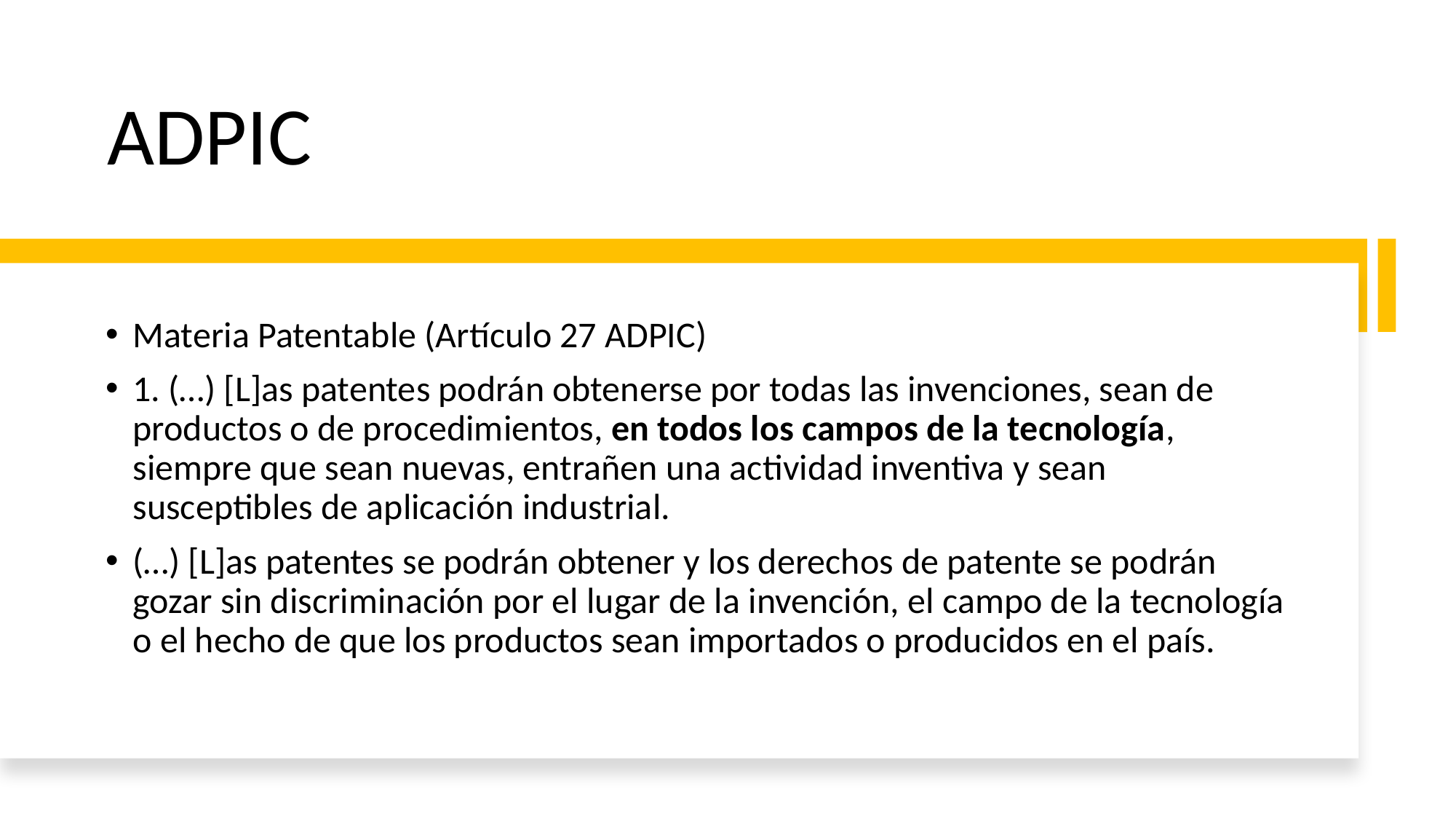

# ADPIC

Materia Patentable (Artículo 27 ADPIC)
1. (…) [L]as patentes podrán obtenerse por todas las invenciones, sean de productos o de procedimientos, en todos los campos de la tecnología, siempre que sean nuevas, entrañen una actividad inventiva y sean susceptibles de aplicación industrial.
(…) [L]as patentes se podrán obtener y los derechos de patente se podrán gozar sin discriminación por el lugar de la invención, el campo de la tecnología o el hecho de que los productos sean importados o producidos en el país.